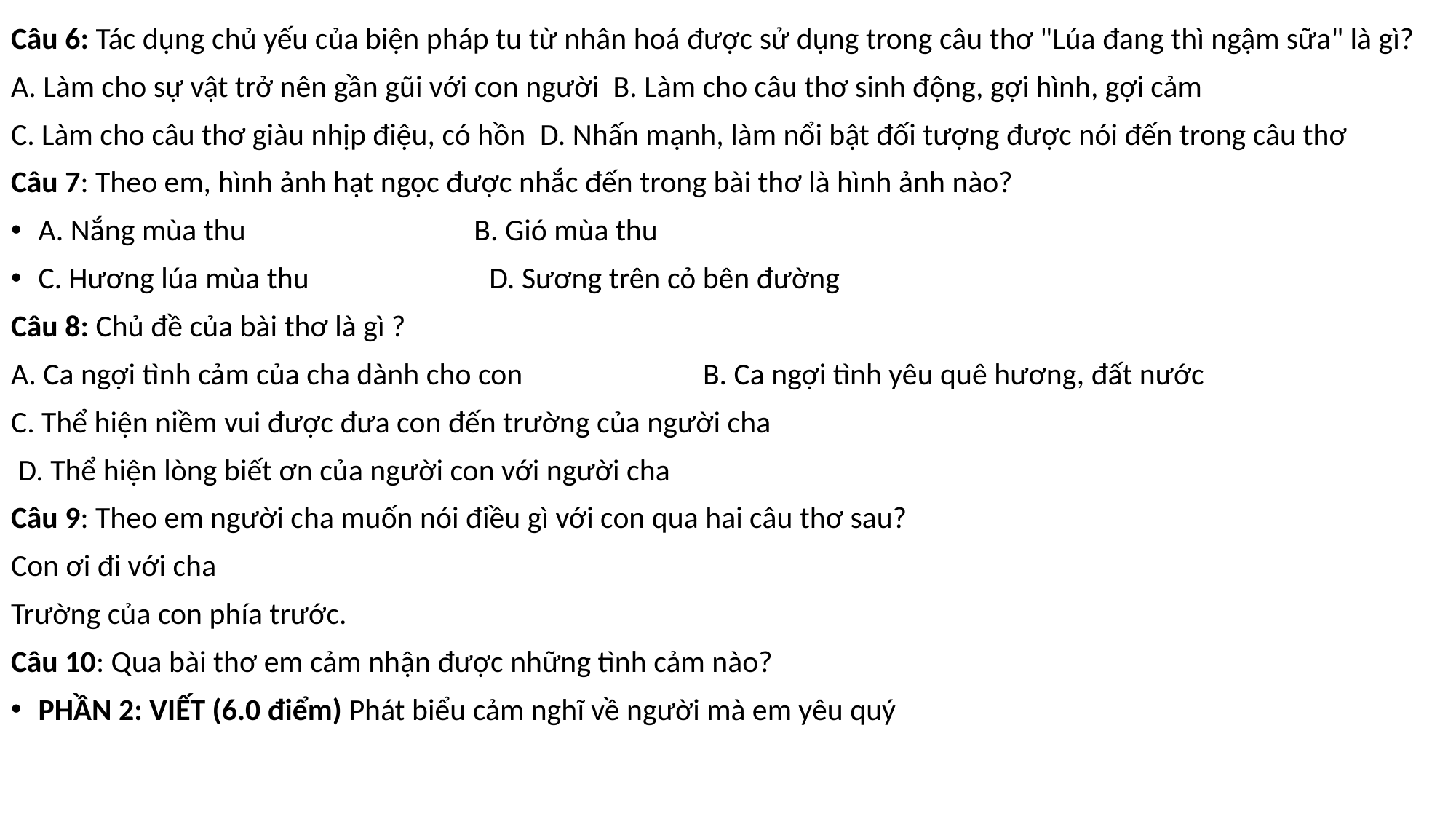

Câu 6: Tác dụng chủ yếu của biện pháp tu từ nhân hoá được sử dụng trong câu thơ "Lúa đang thì ngậm sữa" là gì?
A. Làm cho sự vật trở nên gần gũi với con người  B. Làm cho câu thơ sinh động, gợi hình, gợi cảm
C. Làm cho câu thơ giàu nhịp điệu, có hồn  D. Nhấn mạnh, làm nổi bật đối tượng được nói đến trong câu thơ
Câu 7: Theo em, hình ảnh hạt ngọc được nhắc đến trong bài thơ là hình ảnh nào?
A. Nắng mùa thu                                 B. Gió mùa thu
C. Hương lúa mùa thu                          D. Sương trên cỏ bên đường
Câu 8: Chủ đề của bài thơ là gì ?
A. Ca ngợi tình cảm của cha dành cho con                          B. Ca ngợi tình yêu quê hương, đất nước
C. Thể hiện niềm vui được đưa con đến trường của người cha
 D. Thể hiện lòng biết ơn của người con với người cha
Câu 9: Theo em người cha muốn nói điều gì với con qua hai câu thơ sau?
Con ơi đi với cha
Trường của con phía trước.
Câu 10: Qua bài thơ em cảm nhận được những tình cảm nào?
PHẦN 2: VIẾT (6.0 điểm) Phát biểu cảm nghĩ về người mà em yêu quý
#